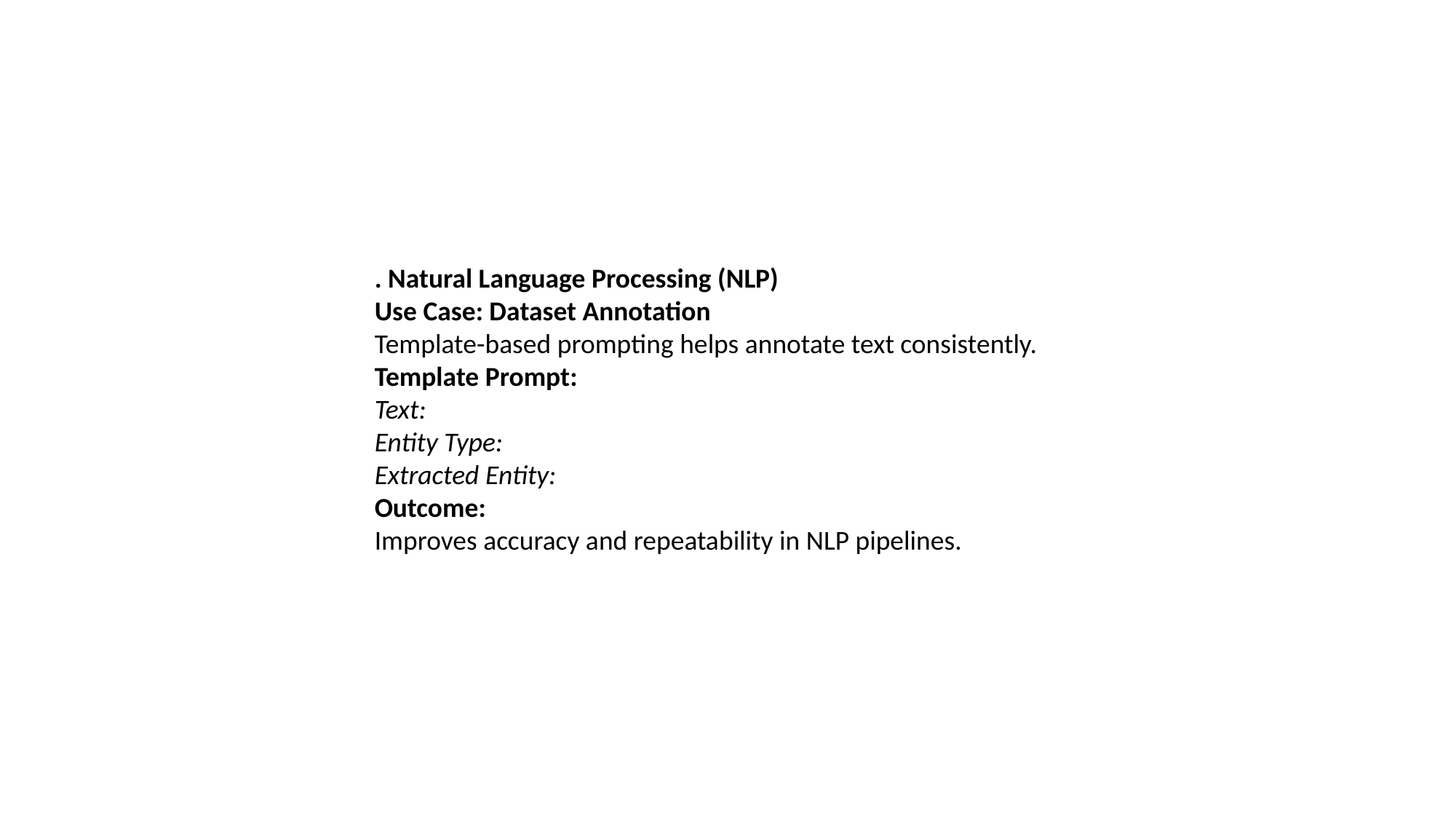

. Natural Language Processing (NLP)
Use Case: Dataset Annotation
Template-based prompting helps annotate text consistently.
Template Prompt:
Text:
Entity Type:
Extracted Entity:
Outcome:
Improves accuracy and repeatability in NLP pipelines.